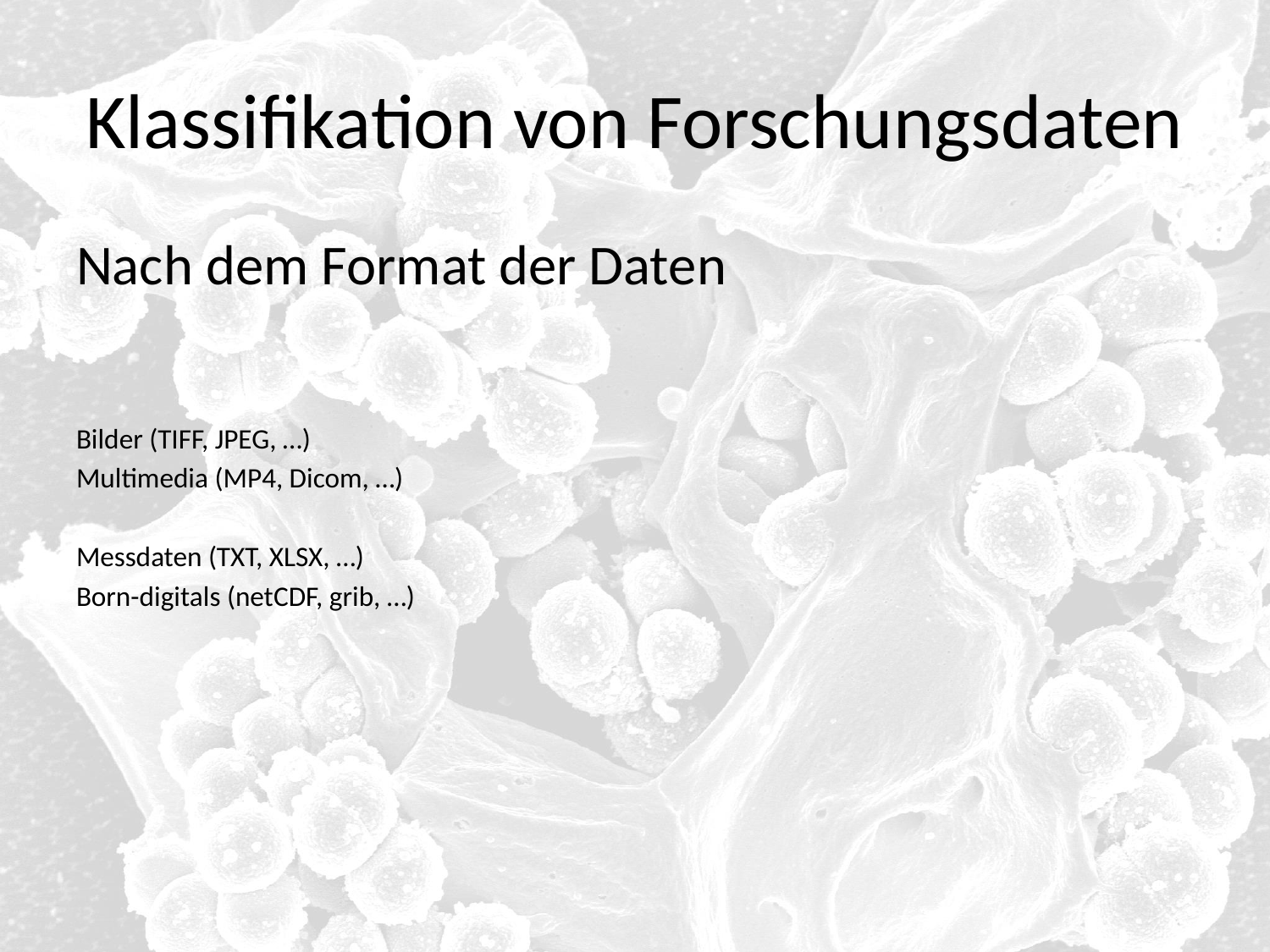

# Klassifikation von Forschungsdaten
Nach dem Format der Daten

Bilder (TIFF, JPEG, …)
Multimedia (MP4, Dicom, …)

Messdaten (TXT, XLSX, …)
Born-digitals (netCDF, grib, …)